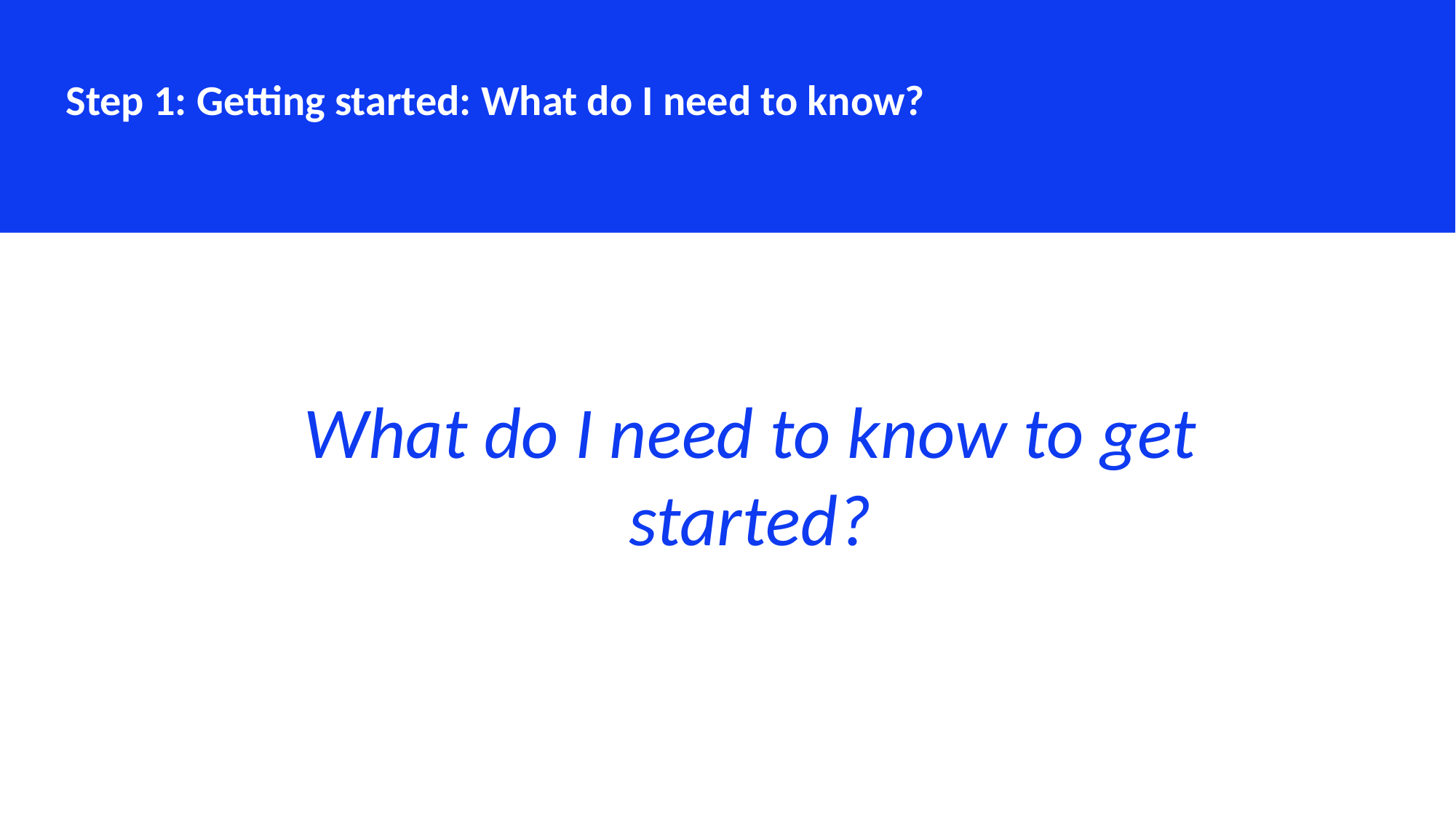

Step 1: Getting started: What do I need to know?

What do I need to know to get started?